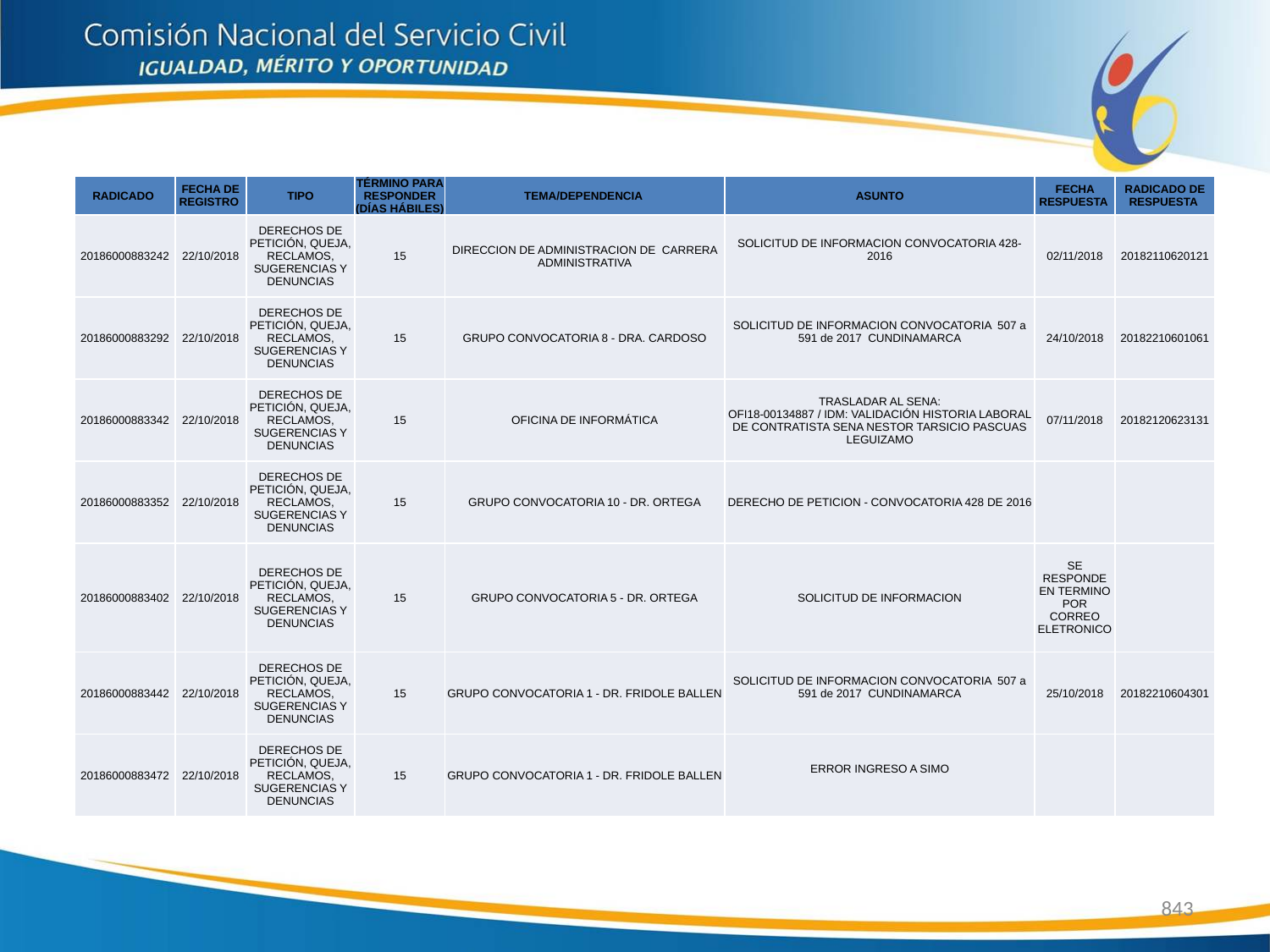

| RADICADO | FECHA DE REGISTRO | TIPO | TÉRMINO PARA RESPONDER (DÍAS HÁBILES) | TEMA/DEPENDENCIA | ASUNTO | FECHA RESPUESTA | RADICADO DE RESPUESTA |
| --- | --- | --- | --- | --- | --- | --- | --- |
| 20186000883242 | 22/10/2018 | DERECHOS DE PETICIÓN, QUEJA, RECLAMOS, SUGERENCIAS Y DENUNCIAS | 15 | DIRECCION DE ADMINISTRACION DE CARRERA ADMINISTRATIVA | SOLICITUD DE INFORMACION CONVOCATORIA 428-2016 | 02/11/2018 | 20182110620121 |
| 20186000883292 | 22/10/2018 | DERECHOS DE PETICIÓN, QUEJA, RECLAMOS, SUGERENCIAS Y DENUNCIAS | 15 | GRUPO CONVOCATORIA 8 - DRA. CARDOSO | SOLICITUD DE INFORMACION CONVOCATORIA 507 a 591 de 2017 CUNDINAMARCA | 24/10/2018 | 20182210601061 |
| 20186000883342 | 22/10/2018 | DERECHOS DE PETICIÓN, QUEJA, RECLAMOS, SUGERENCIAS Y DENUNCIAS | 15 | OFICINA DE INFORMÁTICA | TRASLADAR AL SENA: OFI18-00134887 / IDM: VALIDACIÓN HISTORIA LABORAL DE CONTRATISTA SENA NESTOR TARSICIO PASCUAS LEGUIZAMO | 07/11/2018 | 20182120623131 |
| 20186000883352 | 22/10/2018 | DERECHOS DE PETICIÓN, QUEJA, RECLAMOS, SUGERENCIAS Y DENUNCIAS | 15 | GRUPO CONVOCATORIA 10 - DR. ORTEGA | DERECHO DE PETICION - CONVOCATORIA 428 DE 2016 |  |  |
| 20186000883402 | 22/10/2018 | DERECHOS DE PETICIÓN, QUEJA, RECLAMOS, SUGERENCIAS Y DENUNCIAS | 15 | GRUPO CONVOCATORIA 5 - DR. ORTEGA | SOLICITUD DE INFORMACION | SE RESPONDE EN TERMINO POR CORREO ELETRONICO |  |
| 20186000883442 | 22/10/2018 | DERECHOS DE PETICIÓN, QUEJA, RECLAMOS, SUGERENCIAS Y DENUNCIAS | 15 | GRUPO CONVOCATORIA 1 - DR. FRIDOLE BALLEN | SOLICITUD DE INFORMACION CONVOCATORIA 507 a 591 de 2017 CUNDINAMARCA | 25/10/2018 | 20182210604301 |
| 20186000883472 | 22/10/2018 | DERECHOS DE PETICIÓN, QUEJA, RECLAMOS, SUGERENCIAS Y DENUNCIAS | 15 | GRUPO CONVOCATORIA 1 - DR. FRIDOLE BALLEN | ERROR INGRESO A SIMO |  |  |
843